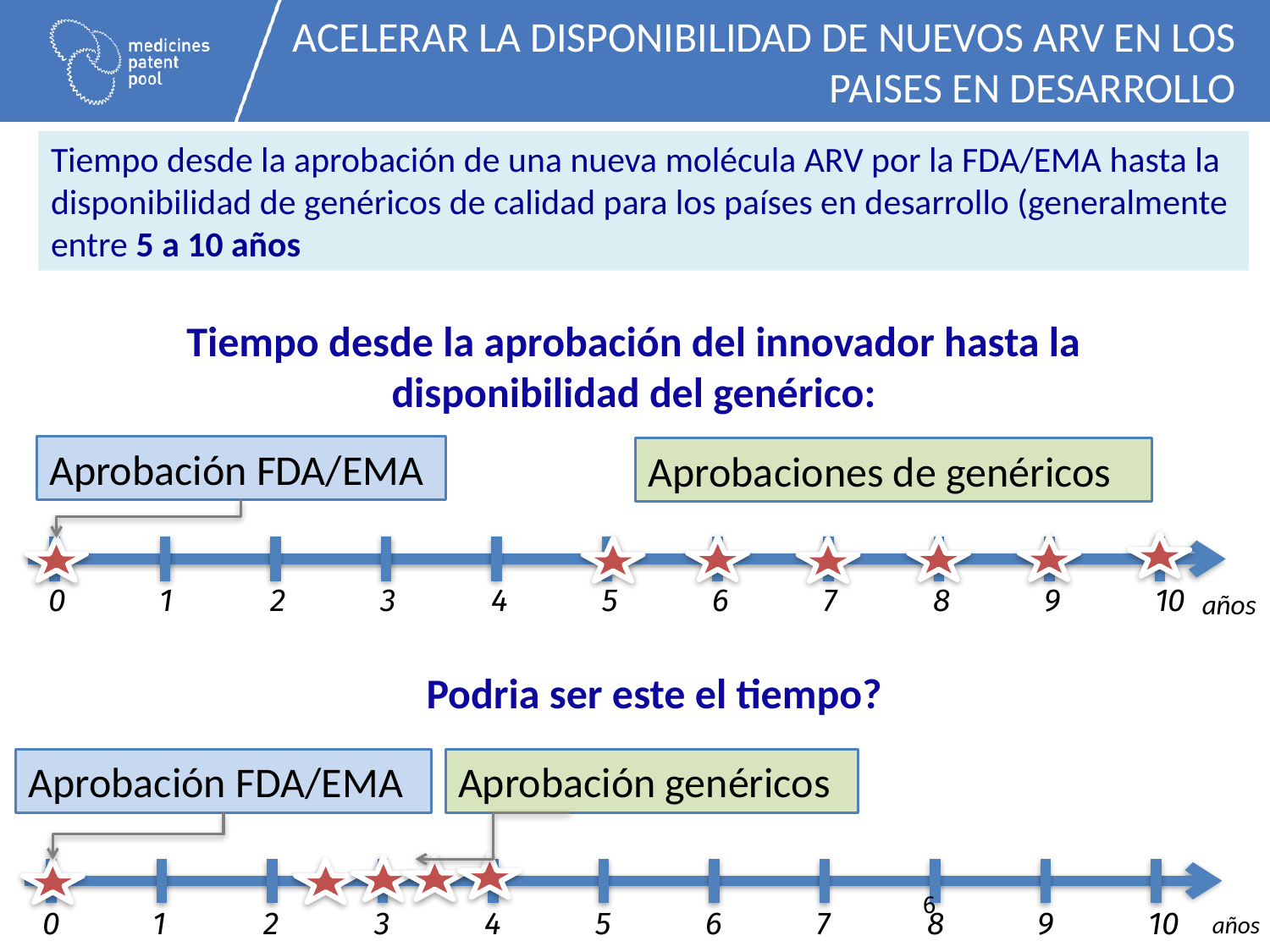

# ACELERAR LA DISPONIBILIDAD DE NUEVOS ARV EN LOS PAISES EN DESARROLLO
Tiempo desde la aprobación de una nueva molécula ARV por la FDA/EMA hasta la disponibilidad de genéricos de calidad para los países en desarrollo (generalmente entre 5 a 10 años
Tiempo desde la aprobación del innovador hasta la disponibilidad del genérico:
Aprobación FDA/EMA
Aprobaciones de genéricos

| 0 | 1 | 2 | 3 | 4 | 5 | 6 | 7 | 8 | 9 | 10 |
| --- | --- | --- | --- | --- | --- | --- | --- | --- | --- | --- |
años
Podria ser este el tiempo?
Aprobación FDA/EMA
Aprobación genéricos

6
| 0 | 1 | 2 | 3 | 4 | 5 | 6 | 7 | 8 | 9 | 10 |
| --- | --- | --- | --- | --- | --- | --- | --- | --- | --- | --- |
años